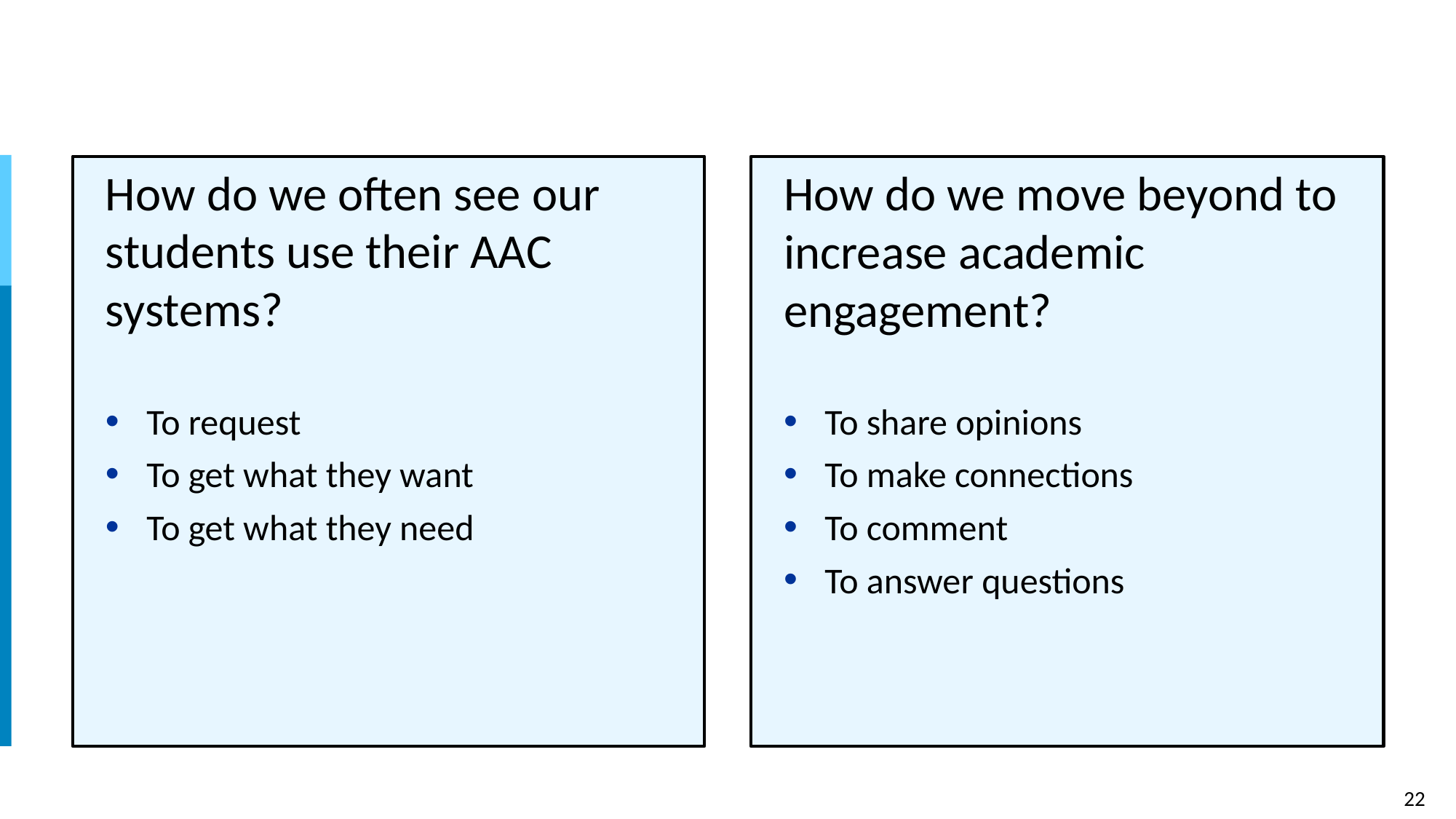

# MLL Considerations, continued
How do we often see our students use their AAC systems?

To request
To get what they want
To get what they need
How do we move beyond to increase academic engagement?

To share opinions
To make connections
To comment
To answer questions